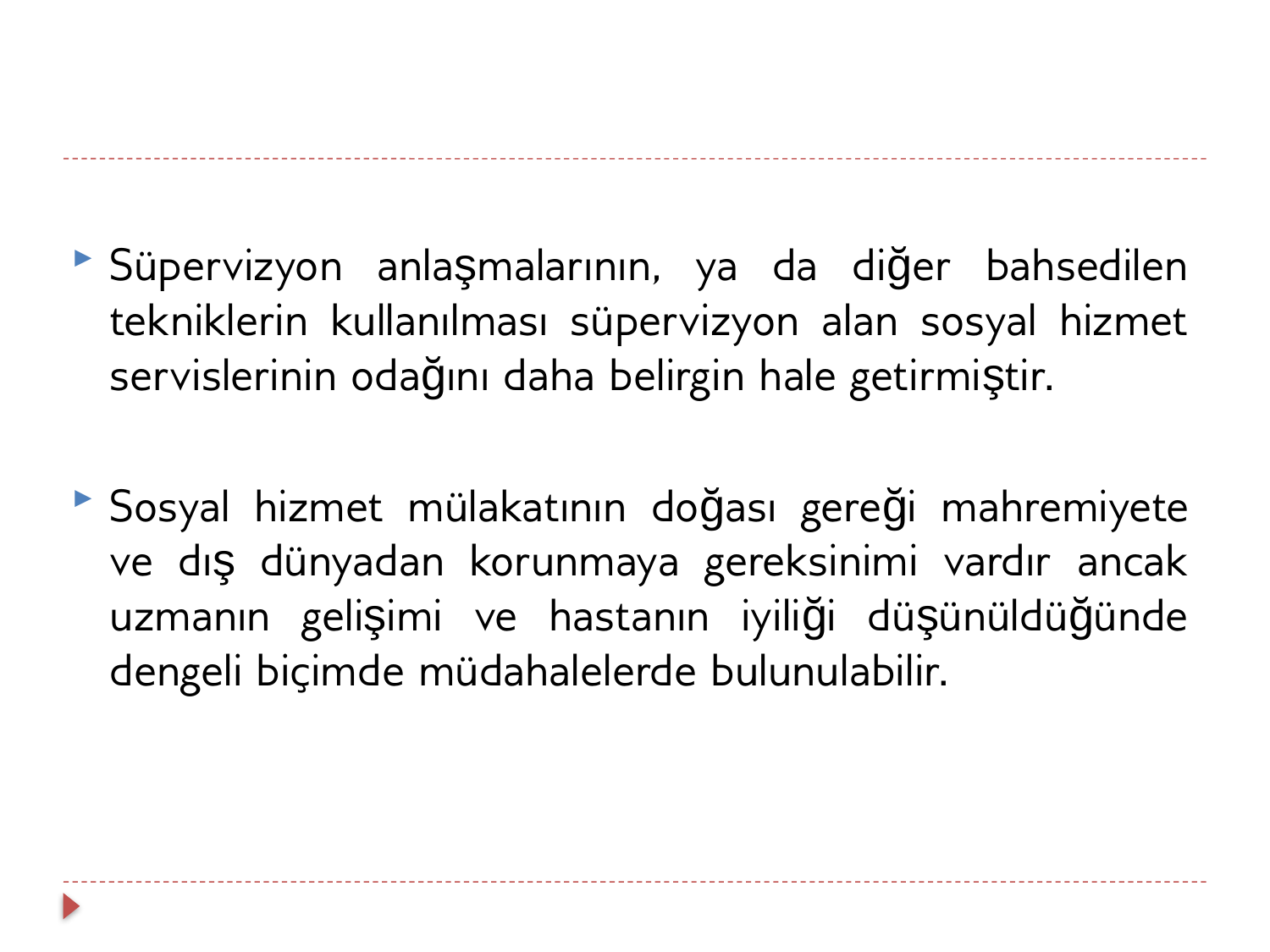

Süpervizyon anlaşmalarının, ya da diğer bahsedilen tekniklerin kullanılması süpervizyon alan sosyal hizmet servislerinin odağını daha belirgin hale getirmiştir.

Sosyal hizmet mülakatının doğası gereği mahremiyete ve dış dünyadan korunmaya gereksinimi vardır ancak uzmanın gelişimi ve hastanın iyiliği düşünüldüğünde dengeli biçimde müdahalelerde bulunulabilir.